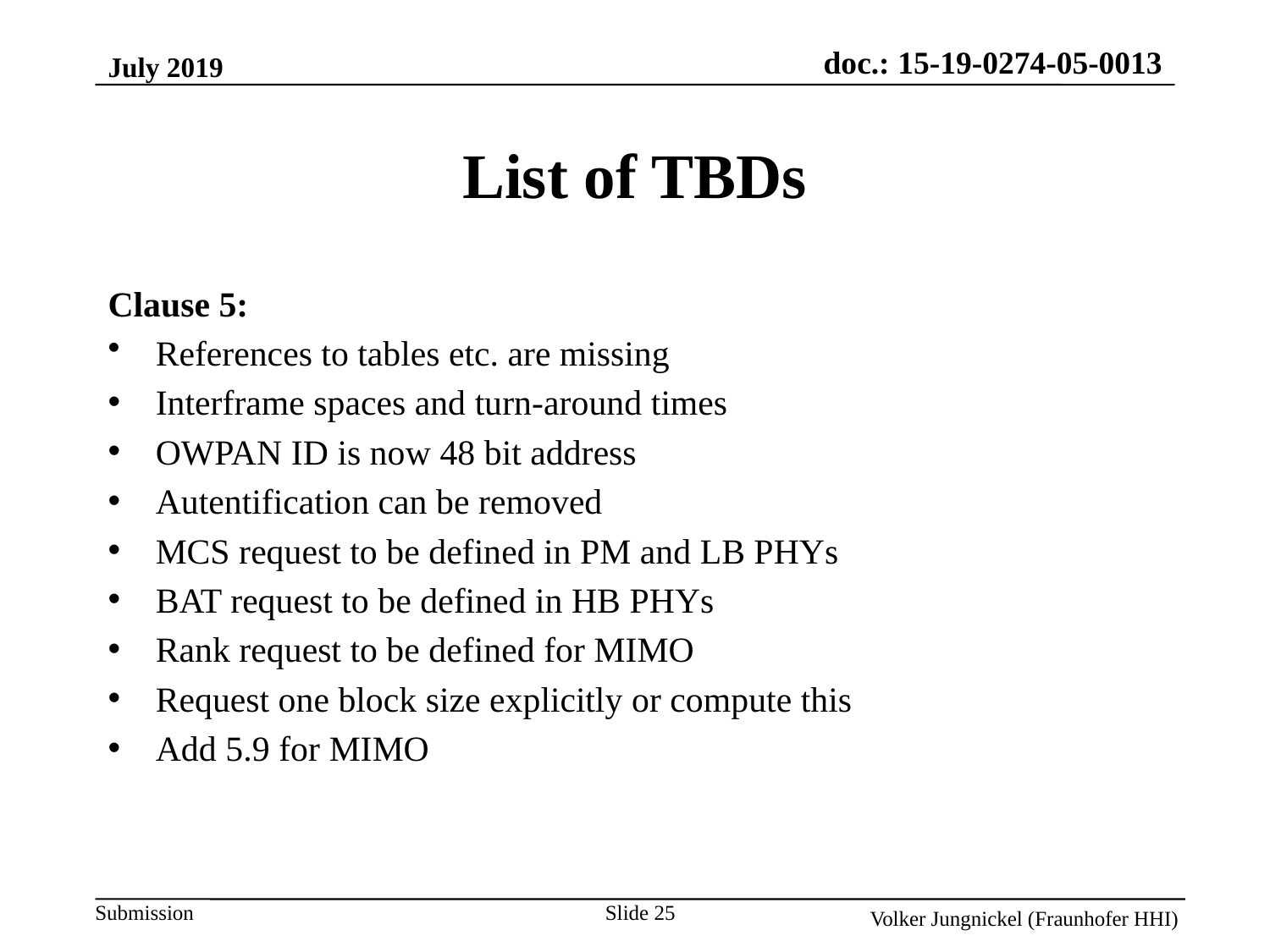

July 2019
List of TBDs
Clause 5:
References to tables etc. are missing
Interframe spaces and turn-around times
OWPAN ID is now 48 bit address
Autentification can be removed
MCS request to be defined in PM and LB PHYs
BAT request to be defined in HB PHYs
Rank request to be defined for MIMO
Request one block size explicitly or compute this
Add 5.9 for MIMO
Slide 25
Volker Jungnickel (Fraunhofer HHI)